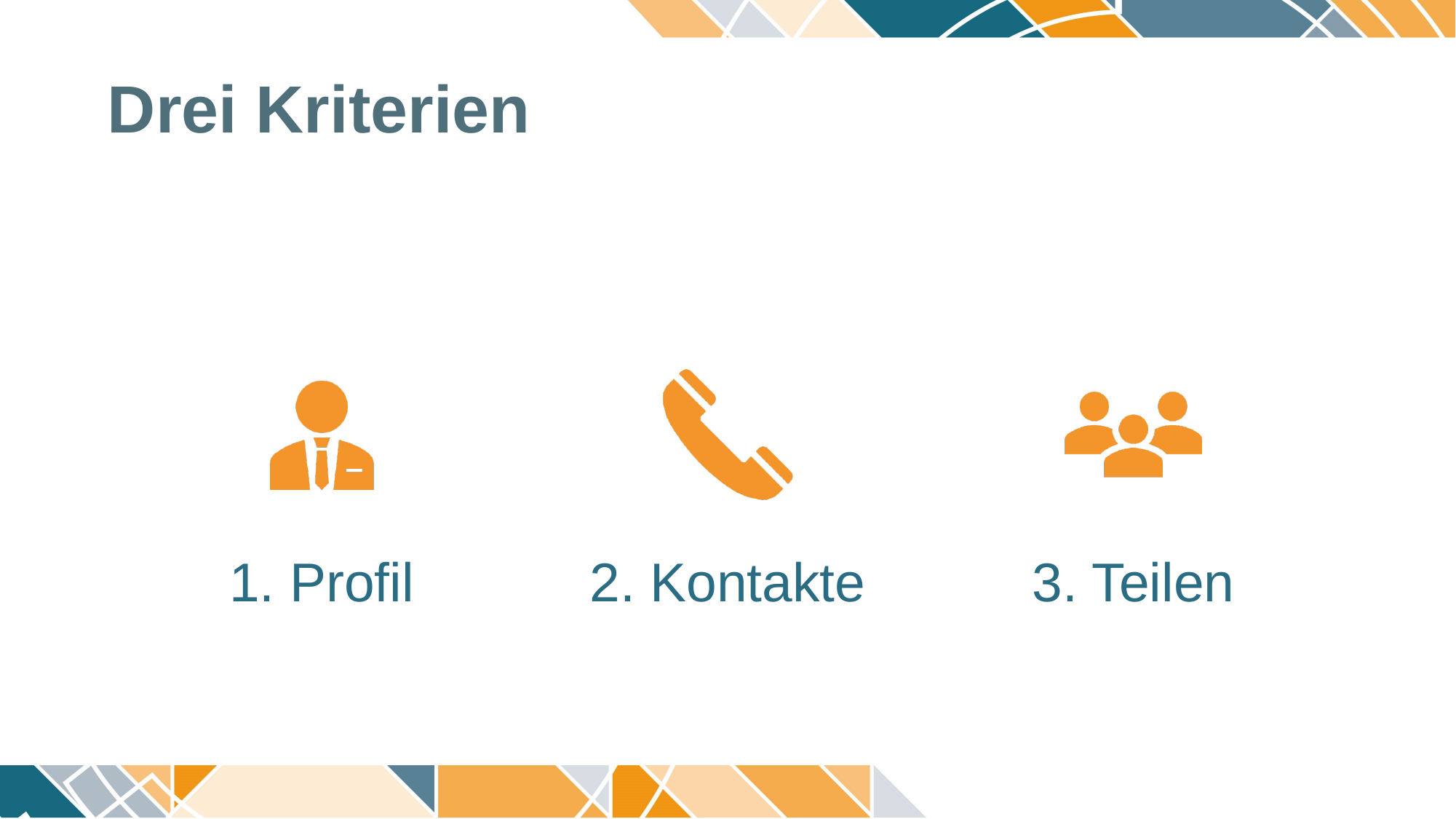

# Drei Kriterien
1. Profil
2. Kontakte
3. Teilen